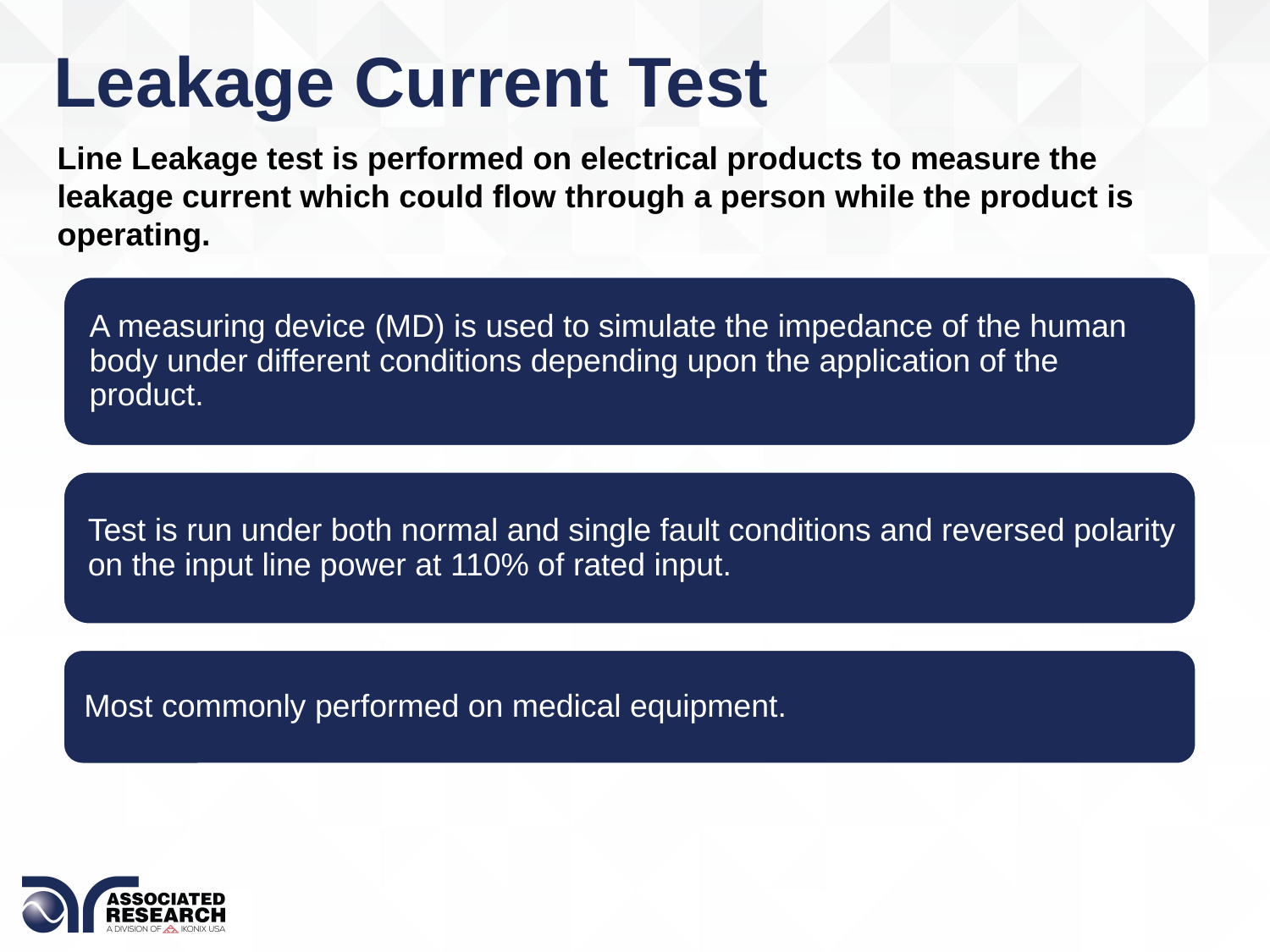

Leakage Current Test
Line Leakage test is performed on electrical products to measure the leakage current which could flow through a person while the product is operating.
A measuring device (MD) is used to simulate the impedance of the human body under different conditions depending upon the application of the product.
Test is run under both normal and single fault conditions and reversed polarity on the input line power at 110% of rated input.
Most commonly performed on medical equipment.